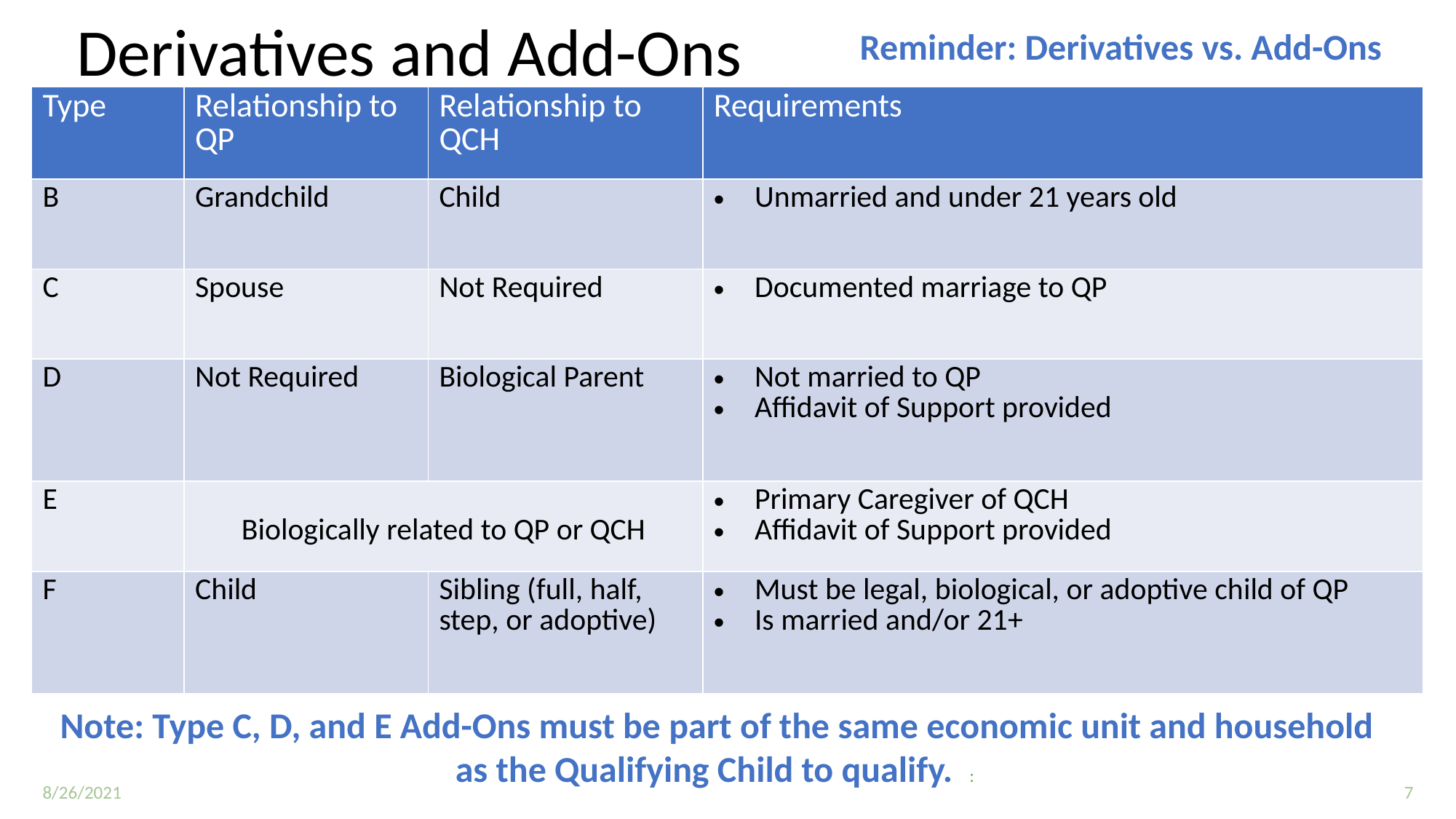

# Derivatives and Add-Ons
Reminder: Derivatives vs. Add-Ons
| Type | Relationship to QP | Relationship to QCH | Requirements |
| --- | --- | --- | --- |
| B | Grandchild | Child | Unmarried and under 21 years old |
| C | Spouse | Not Required | Documented marriage to QP |
| D | Not Required | Biological Parent | Not married to QP Affidavit of Support provided |
| E | Biologically related to QP or QCH |  | Primary Caregiver of QCH Affidavit of Support provided |
| F | Child | Sibling (full, half, step, or adoptive) | Must be legal, biological, or adoptive child of QP Is married and/or 21+ |
Note: Type C, D, and E Add-Ons must be part of the same economic unit and household as the Qualifying Child to qualify.  :
8/26/2021
7